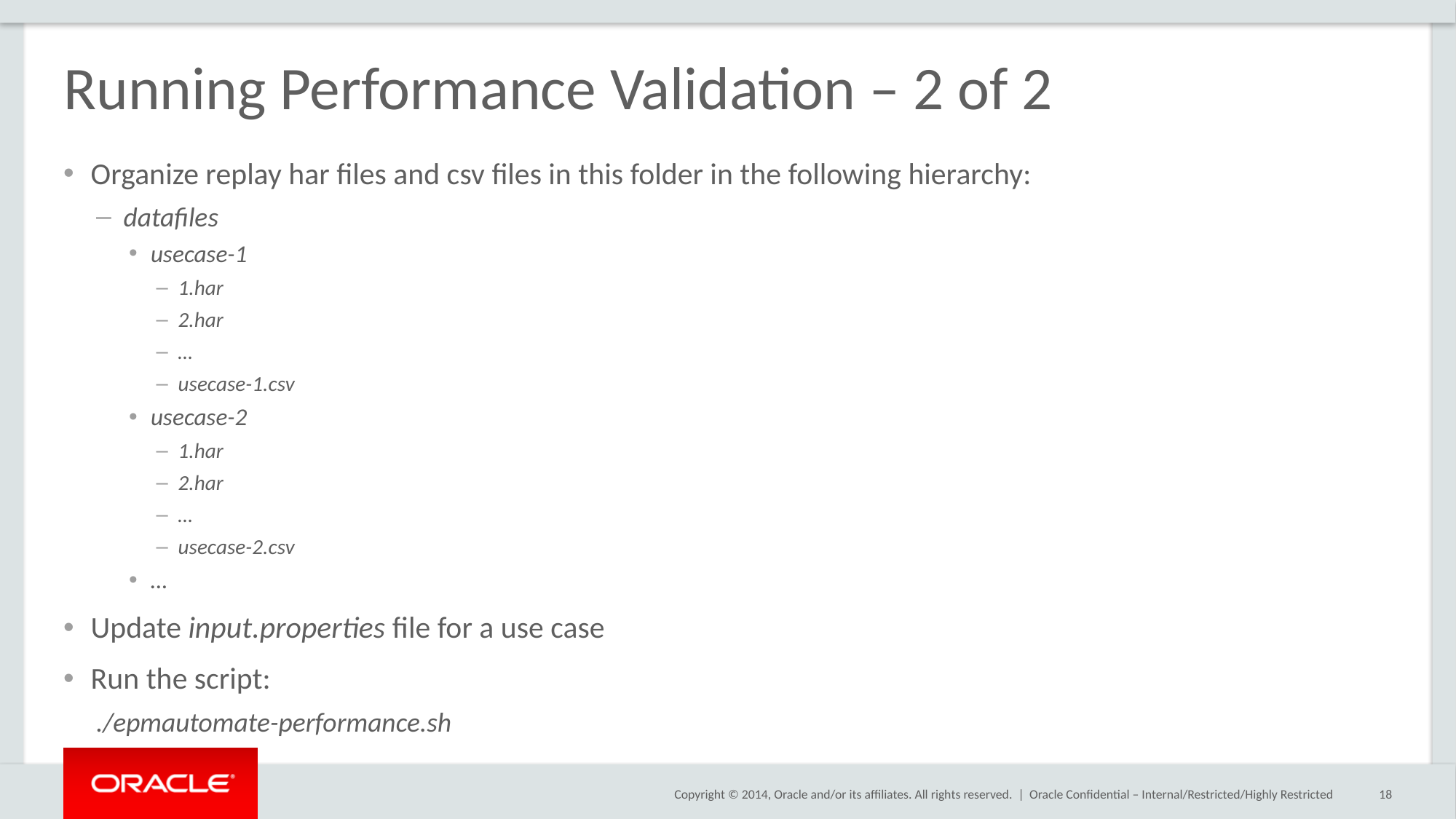

# Running Performance Validation – 2 of 2
Organize replay har files and csv files in this folder in the following hierarchy:
datafiles
usecase-1
1.har
2.har
…
usecase-1.csv
usecase-2
1.har
2.har
…
usecase-2.csv
…
Update input.properties file for a use case
Run the script:
./epmautomate-performance.sh

Oracle Confidential – Internal/Restricted/Highly Restricted
18